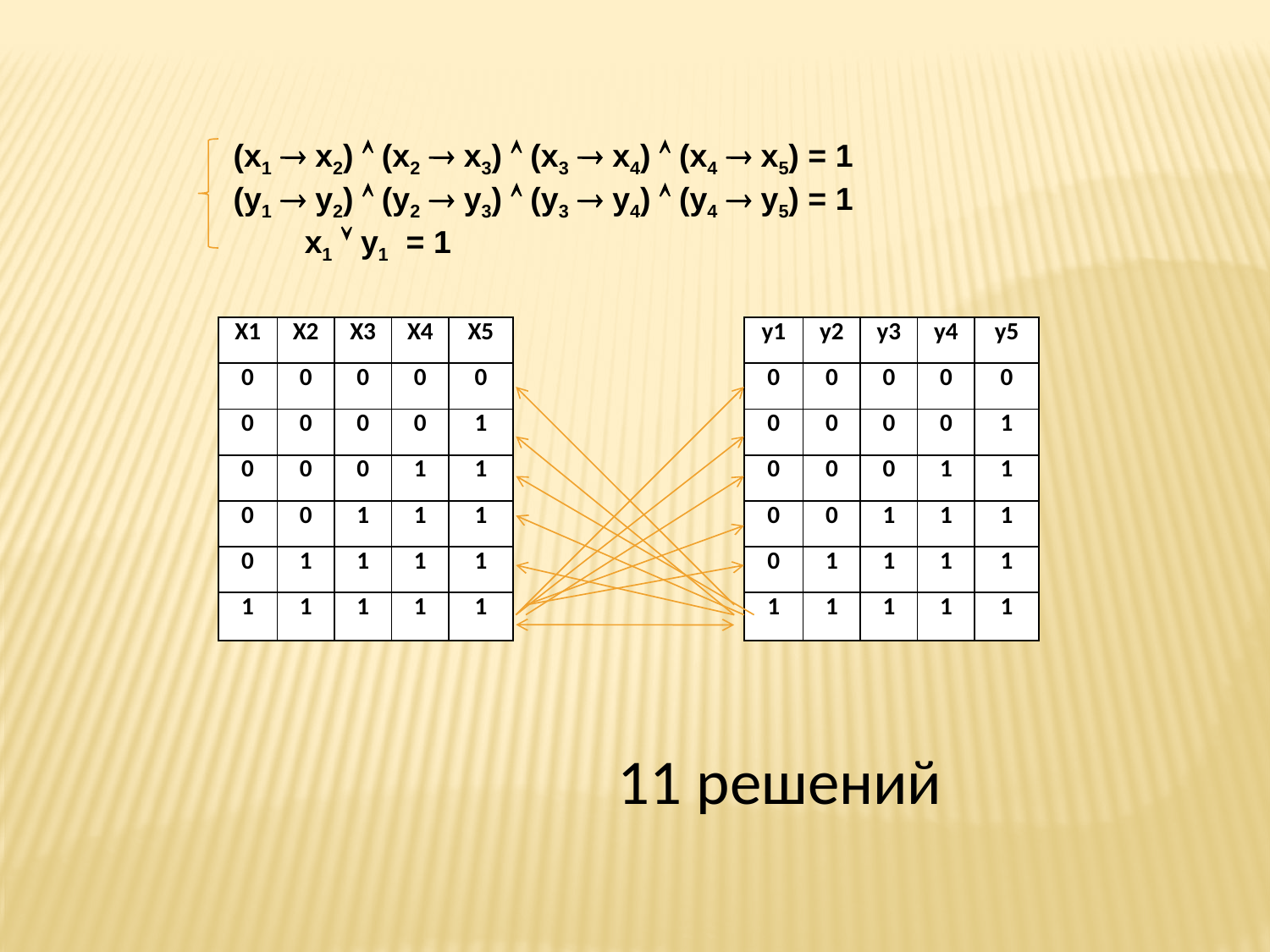

(x1 → x2) ∧ (x2 → x3) ∧ (x3 → x4) ∧ (x4 → x5) = 1
       (у1 → у2) ∧ (у2 → у3) ∧ (у3 → у4) ∧ (у4 → у5) = 1
               x1 ∨ y1  = 1

| X1 | X2 | X3 | X4 | X5 |
| --- | --- | --- | --- | --- |
| 0 | 0 | 0 | 0 | 0 |
| 0 | 0 | 0 | 0 | 1 |
| 0 | 0 | 0 | 1 | 1 |
| 0 | 0 | 1 | 1 | 1 |
| 0 | 1 | 1 | 1 | 1 |
| 1 | 1 | 1 | 1 | 1 |
| y1 | y2 | y3 | y4 | y5 |
| --- | --- | --- | --- | --- |
| 0 | 0 | 0 | 0 | 0 |
| 0 | 0 | 0 | 0 | 1 |
| 0 | 0 | 0 | 1 | 1 |
| 0 | 0 | 1 | 1 | 1 |
| 0 | 1 | 1 | 1 | 1 |
| 1 | 1 | 1 | 1 | 1 |
11 решений